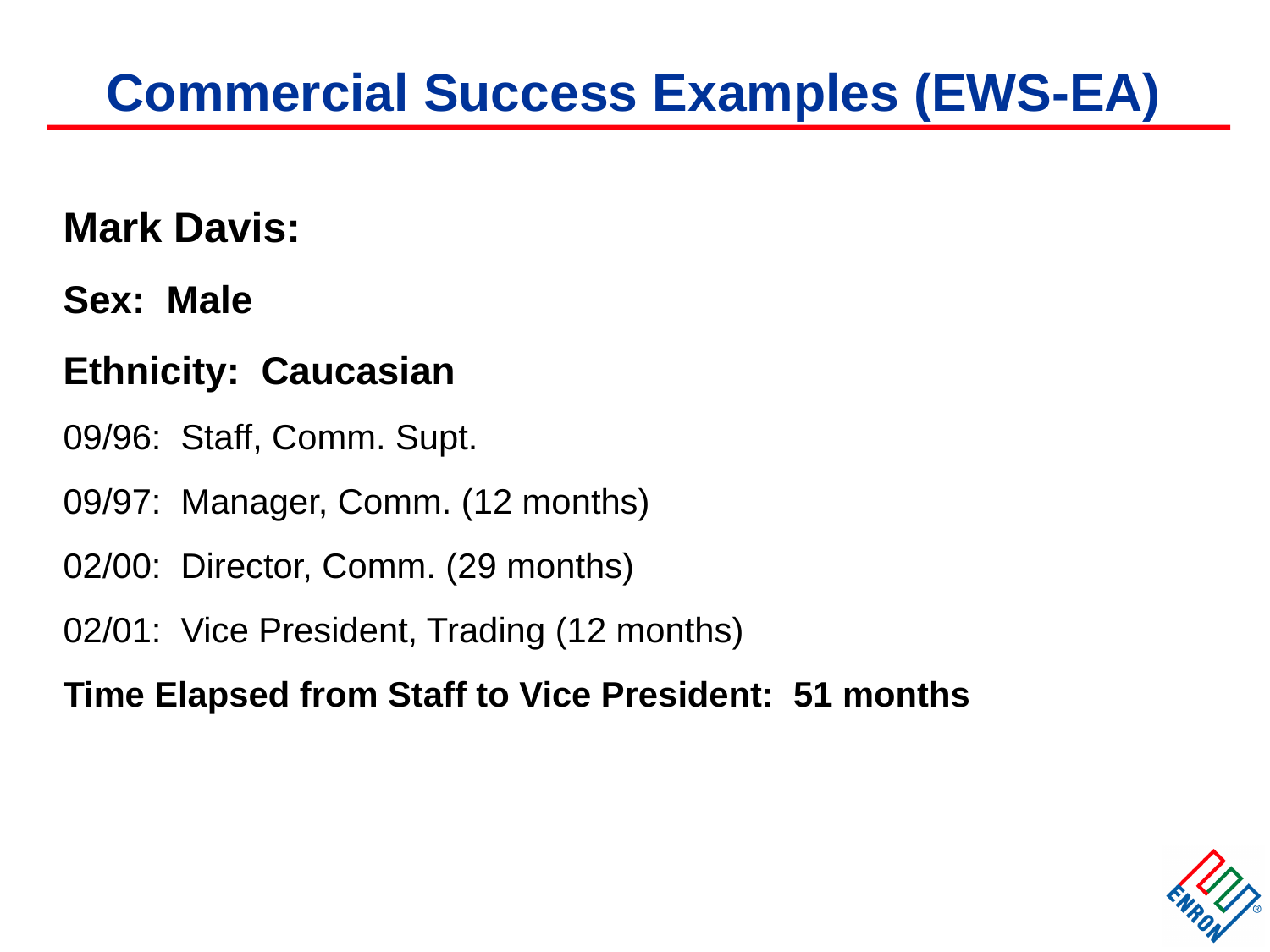

# Commercial Success Examples (EWS-EA)

Mark Davis:
Sex:  Male
Ethnicity:  Caucasian
09/96:  Staff, Comm. Supt.
09/97:  Manager, Comm. (12 months)
02/00:  Director, Comm. (29 months)
02/01:  Vice President, Trading (12 months)
Time Elapsed from Staff to Vice President:  51 months